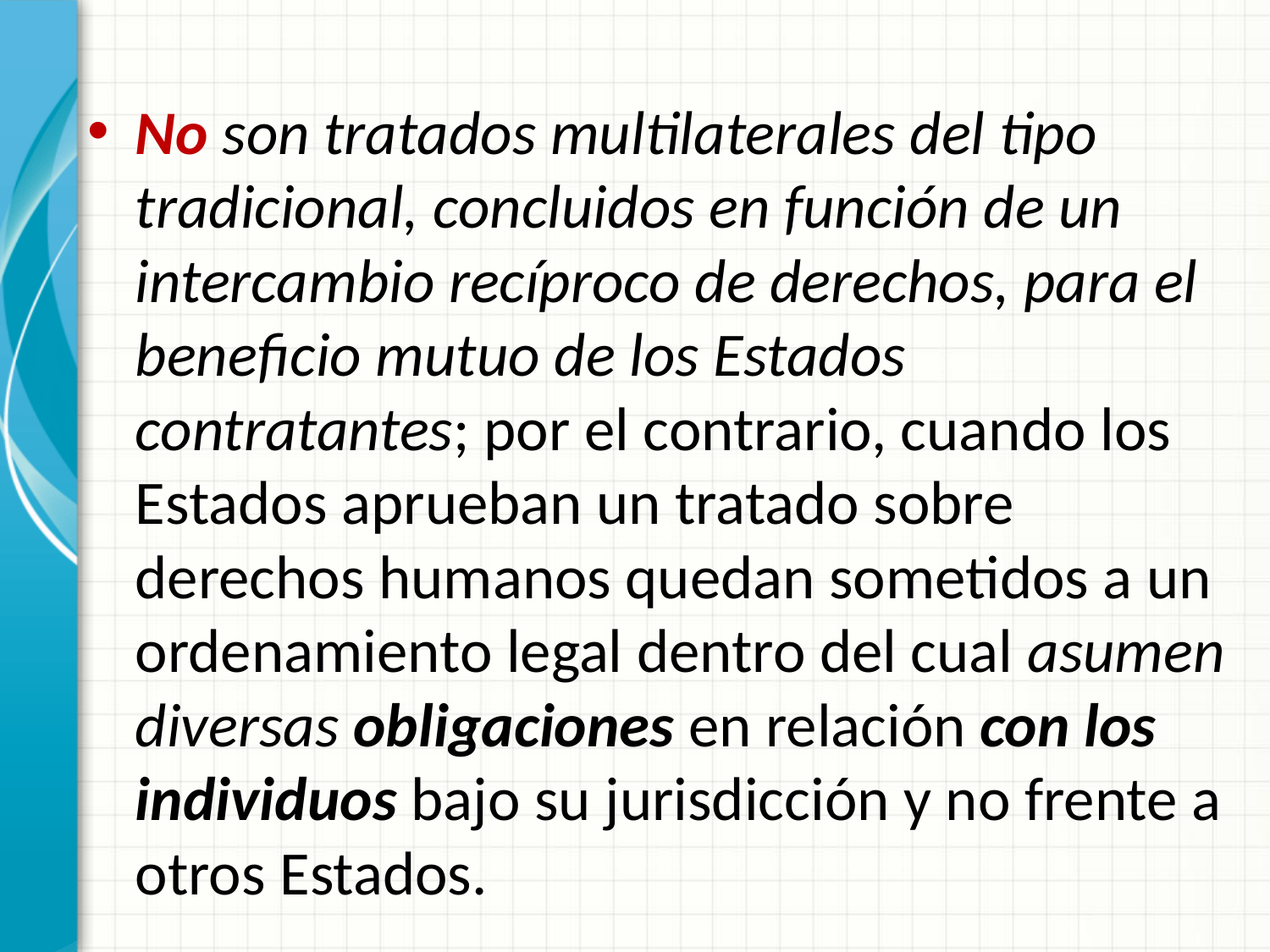

No son tratados multilaterales del tipo tradicional, concluidos en función de un intercambio recíproco de derechos, para el beneficio mutuo de los Estados contratantes; por el contrario, cuando los Estados aprueban un tratado sobre derechos humanos quedan sometidos a un ordenamiento legal dentro del cual asumen diversas obligaciones en relación con los individuos bajo su jurisdicción y no frente a otros Estados.